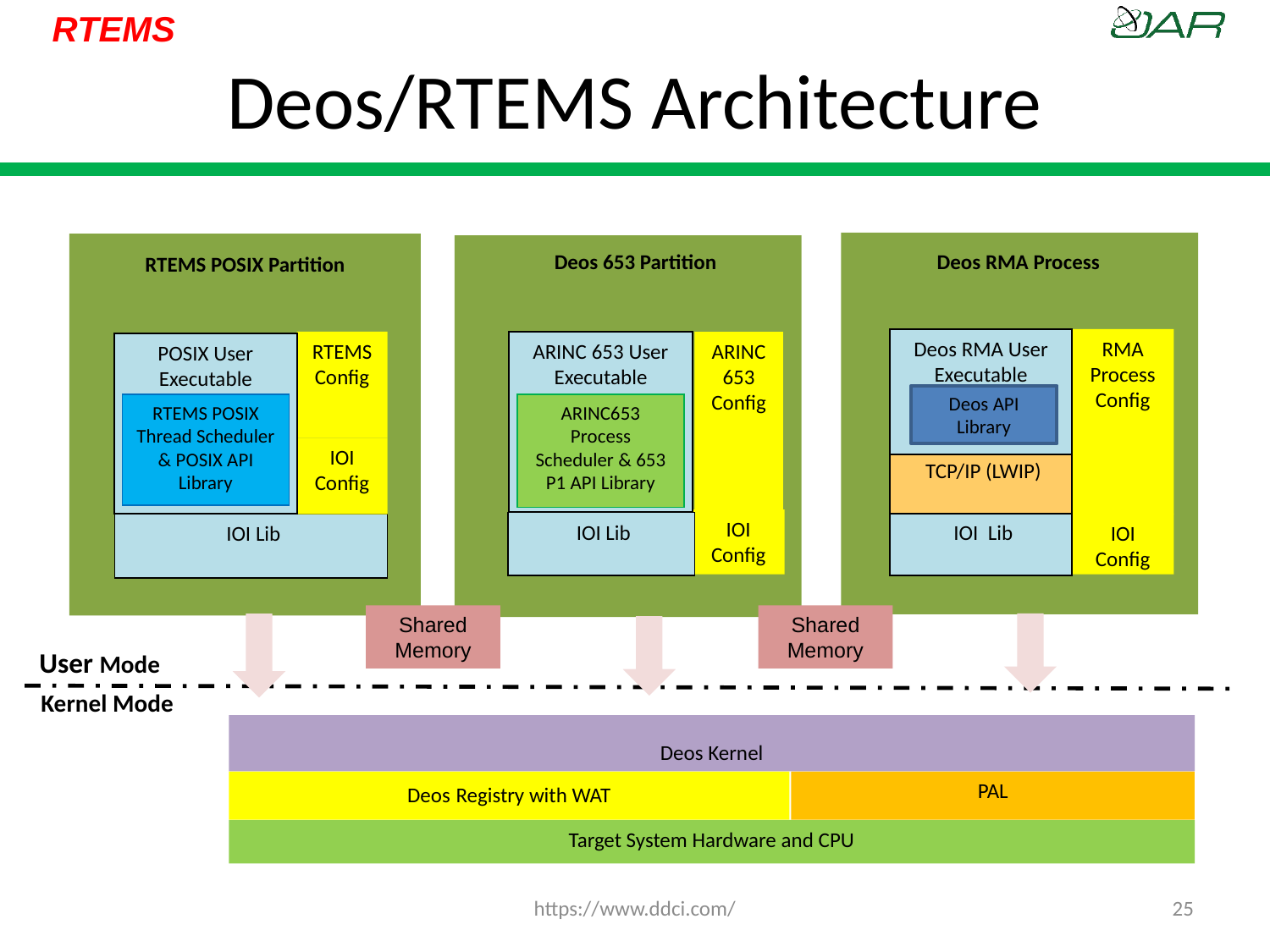

# Deos/RTEMS Architecture

Deos 653 Partition
Deos RMA Process
RTEMS POSIX Partition
RMA Process Config
Deos RMA User Executable
RTEMS Config
ARINC 653 User Executable
ARINC653 Process Scheduler & 653 P1 API Library
ARINC 653 Config
POSIX User Executable
RTEMS POSIX
Thread Scheduler & POSIX API Library
Deos API Library
IOI Config
 TCP/IP (LWIP)
IOI Config
 IOI Lib
 IOI  Lib
IOI Config
 IOI Lib
Shared Memory
Shared Memory

User Mode
Kernel Mode
Deos Kernel
Deos Registry with WAT
PAL

Target System Hardware and CPU

https://www.ddci.com/
25